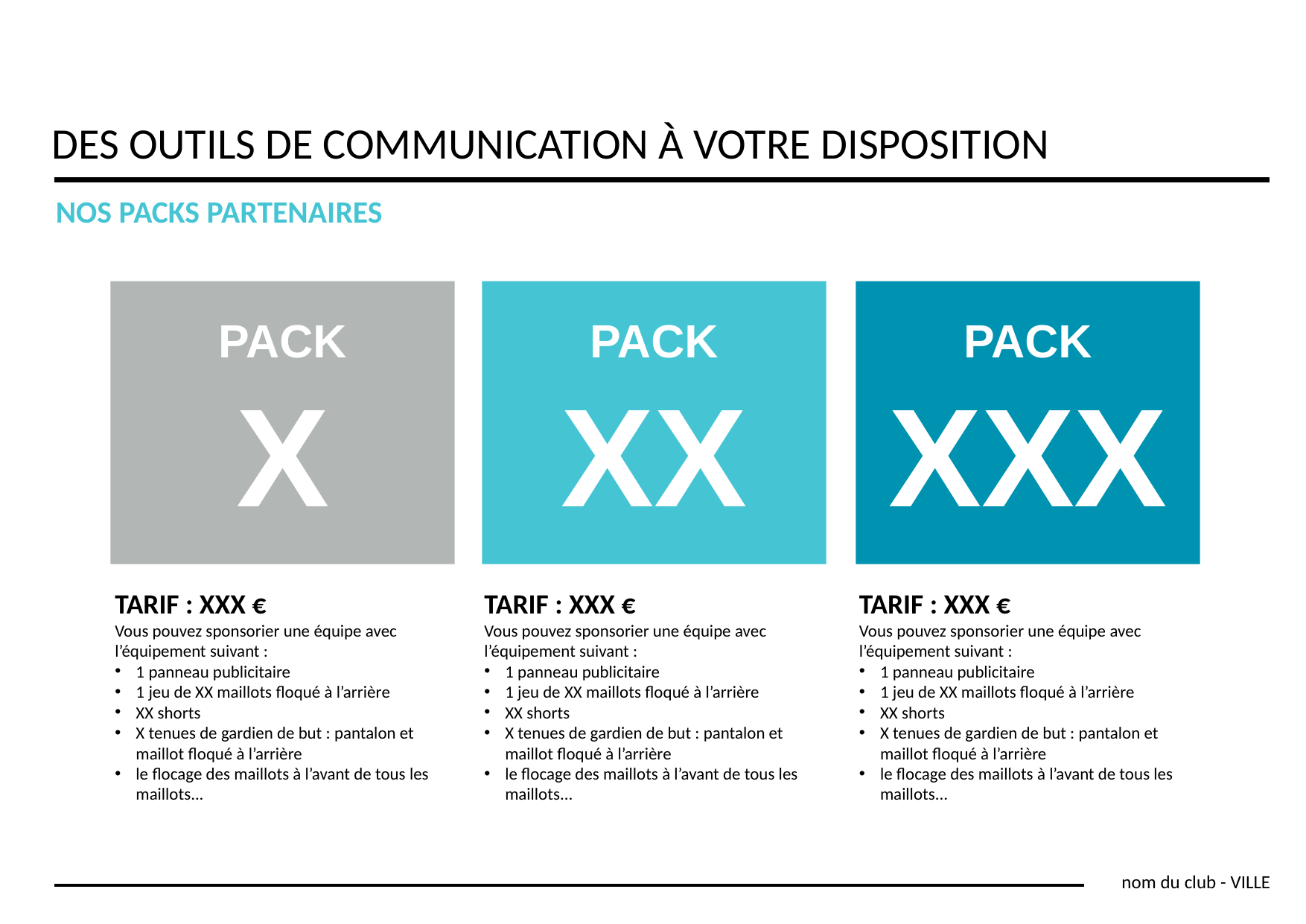

DES OUTILS DE COMMUNICATION À VOTRE DISPOSITION
NOS PACKS PARTENAIRES

PACK
X
PACK
XX
PACK
XXX
TARIF : XXX €
Vous pouvez sponsorier une équipe avec l’équipement suivant :
1 panneau publicitaire
1 jeu de XX maillots floqué à l’arrière
XX shorts
X tenues de gardien de but : pantalon et maillot floqué à l’arrière
le flocage des maillots à l’avant de tous les maillots...

TARIF : XXX €
Vous pouvez sponsorier une équipe avec l’équipement suivant :
1 panneau publicitaire
1 jeu de XX maillots floqué à l’arrière
XX shorts
X tenues de gardien de but : pantalon et maillot floqué à l’arrière
le flocage des maillots à l’avant de tous les maillots...

TARIF : XXX €
Vous pouvez sponsorier une équipe avec l’équipement suivant :
1 panneau publicitaire
1 jeu de XX maillots floqué à l’arrière
XX shorts
X tenues de gardien de but : pantalon et maillot floqué à l’arrière
le flocage des maillots à l’avant de tous les maillots...